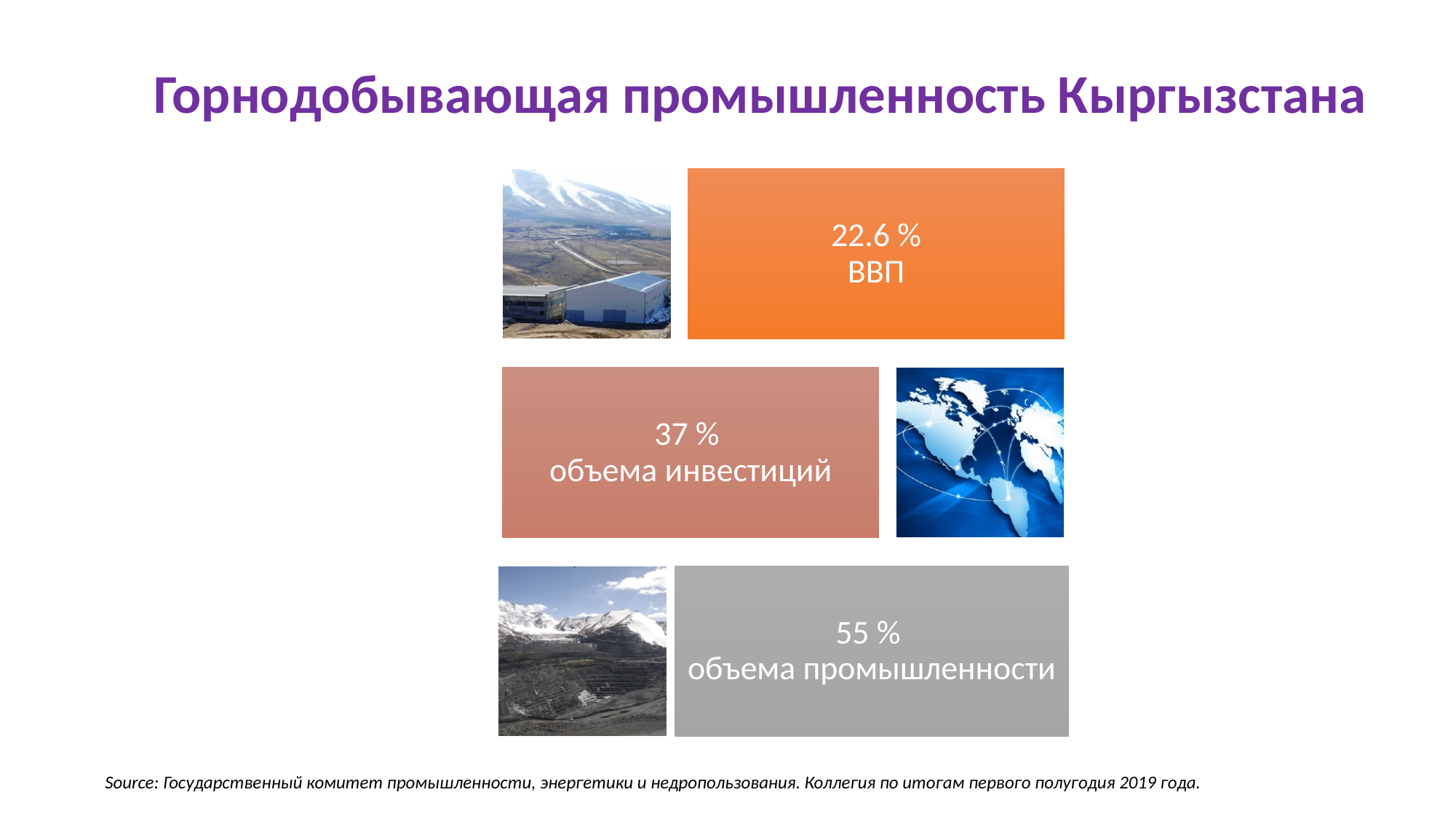

Горнодобывающая промышленность Кыргызстана
22.6 %
ВВП
37 %
объема инвестиций
55 %
объема промышленности
Source: Государственный комитет промышленности, энергетики и недропользования. Коллегия по итогам первого полугодия 2019 года.